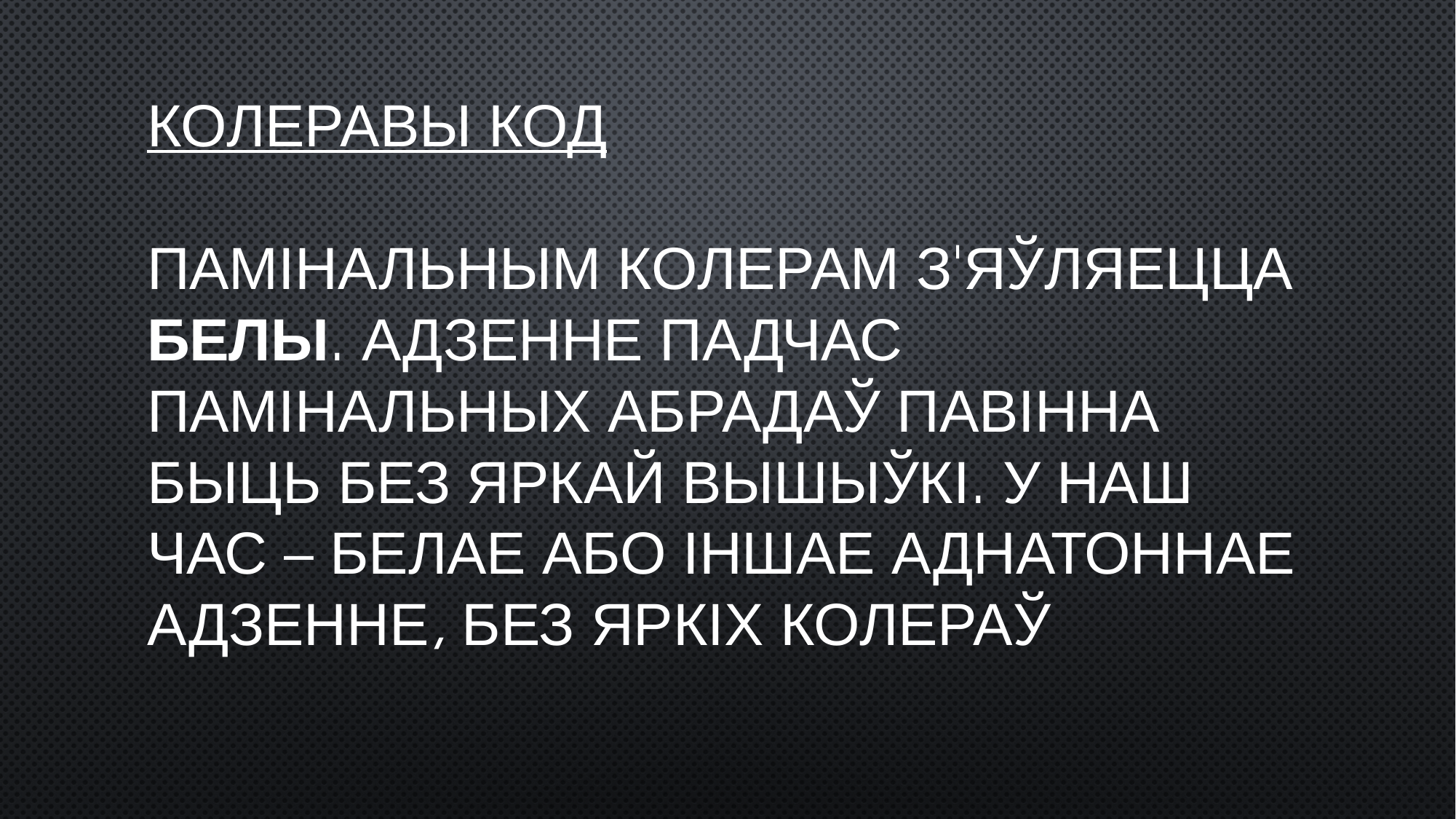

# Колеравы код   Памінальным колерам з'яўляецца белы. Адзенне падчас памінальных абрадаў павінна быць без яркай вышыўкі. У наш час – белае або іншае аднатоннае адзенне, без яркіх колераў